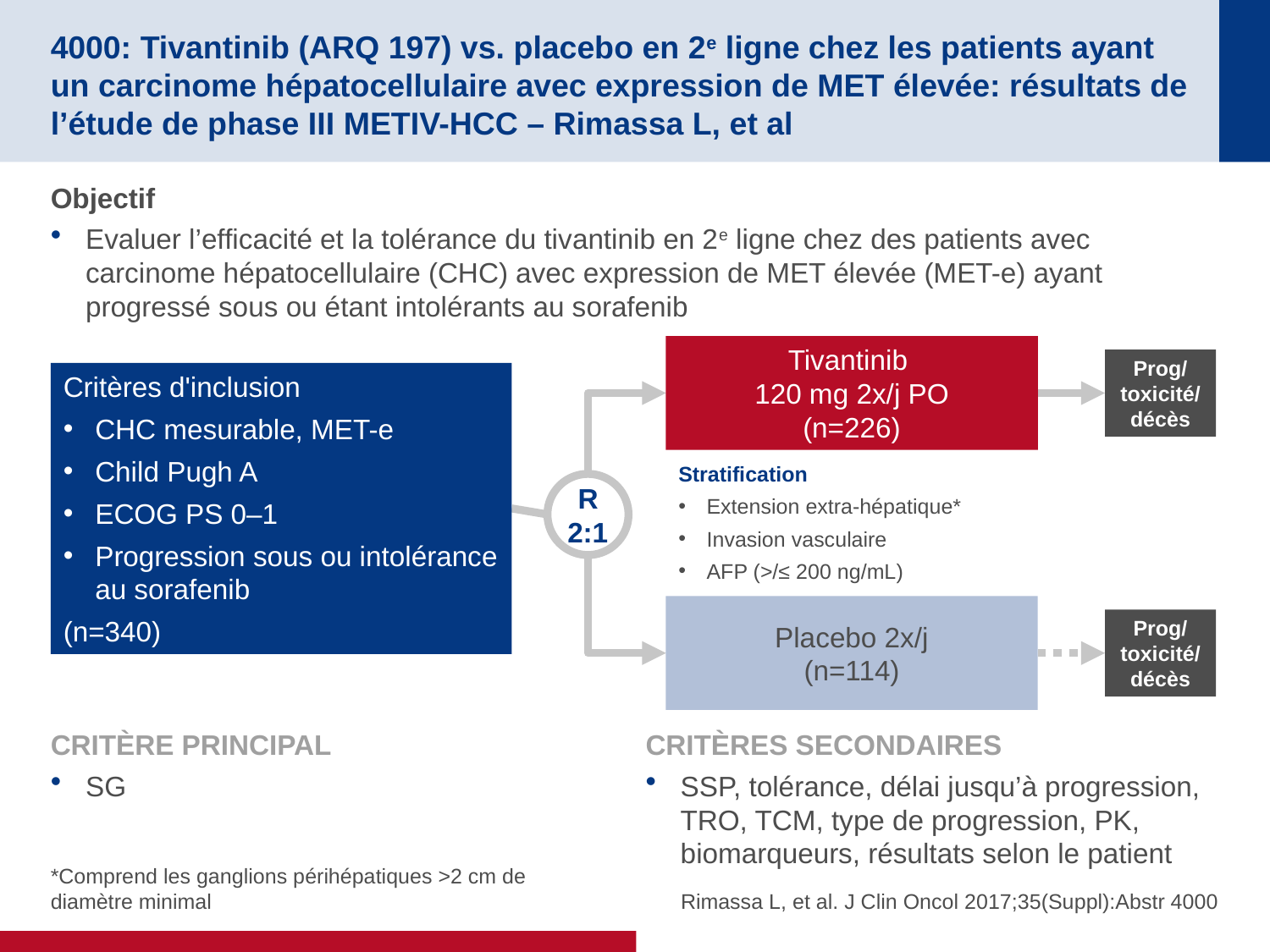

# 4000: Tivantinib (ARQ 197) vs. placebo en 2e ligne chez les patients ayant un carcinome hépatocellulaire avec expression de MET élevée: résultats de l’étude de phase III METIV-HCC – Rimassa L, et al
Objectif
Evaluer l’efficacité et la tolérance du tivantinib en 2e ligne chez des patients avec carcinome hépatocellulaire (CHC) avec expression de MET élevée (MET-e) ayant progressé sous ou étant intolérants au sorafenib
Tivantinib
120 mg 2x/j PO
(n=226)
Prog/ toxicité/décès
Critères d'inclusion
CHC mesurable, MET-e
Child Pugh A
ECOG PS 0–1
Progression sous ou intolérance au sorafenib
(n=340)
Stratification
Extension extra-hépatique*
Invasion vasculaire
AFP (>/≤ 200 ng/mL)
R
2:1
Placebo 2x/j
(n=114)
Prog/ toxicité/décès
CRITÈRE PRINCIPAL
SG

CRITÈRES SECONDAIRES
SSP, tolérance, délai jusqu’à progression, TRO, TCM, type de progression, PK, biomarqueurs, résultats selon le patient
*Comprend les ganglions périhépatiques >2 cm de
diamètre minimal
Rimassa L, et al. J Clin Oncol 2017;35(Suppl):Abstr 4000